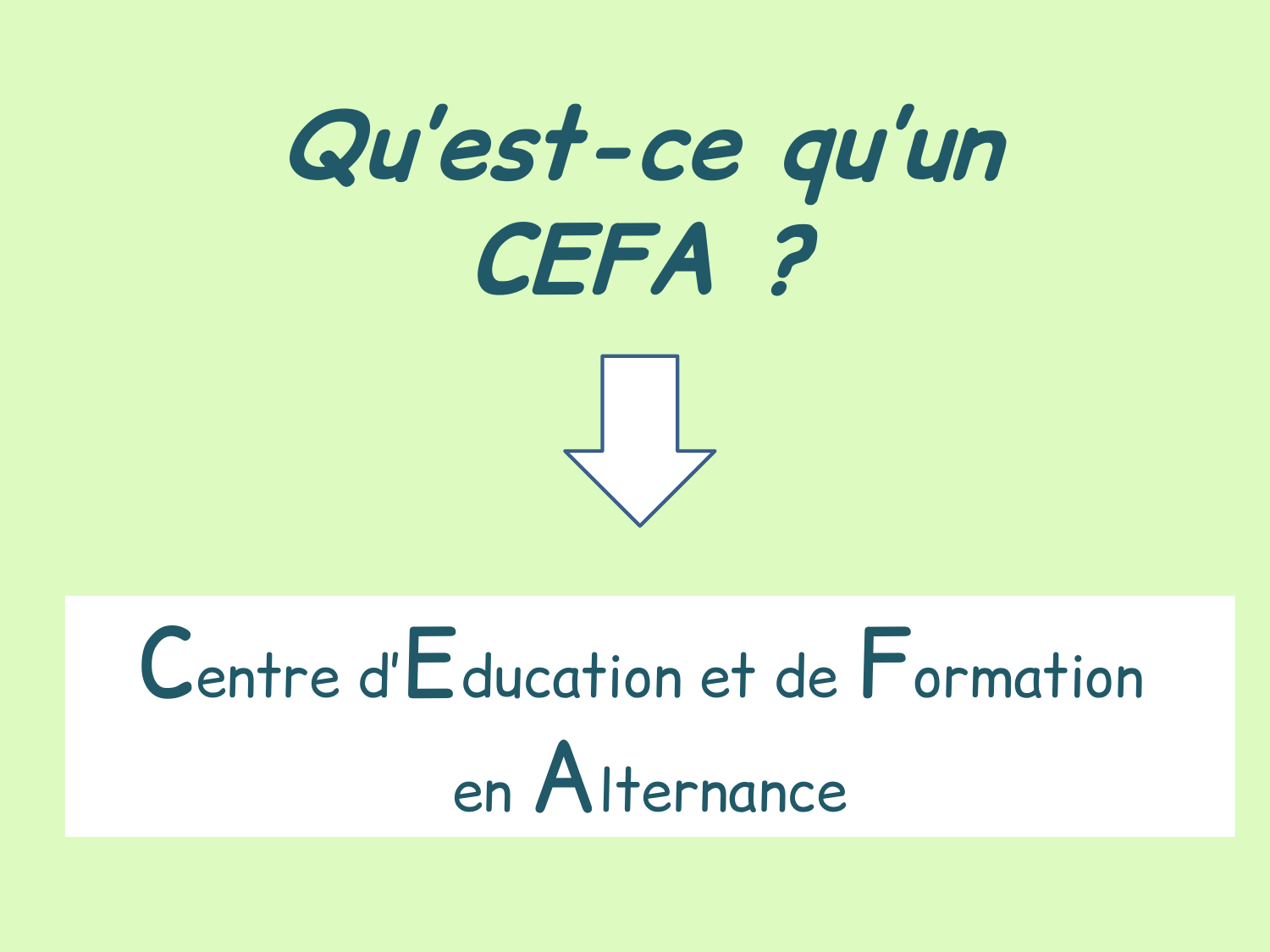

Qu’est-ce qu’un CEFA ?

Centre d’Education et de Formation
en Alternance